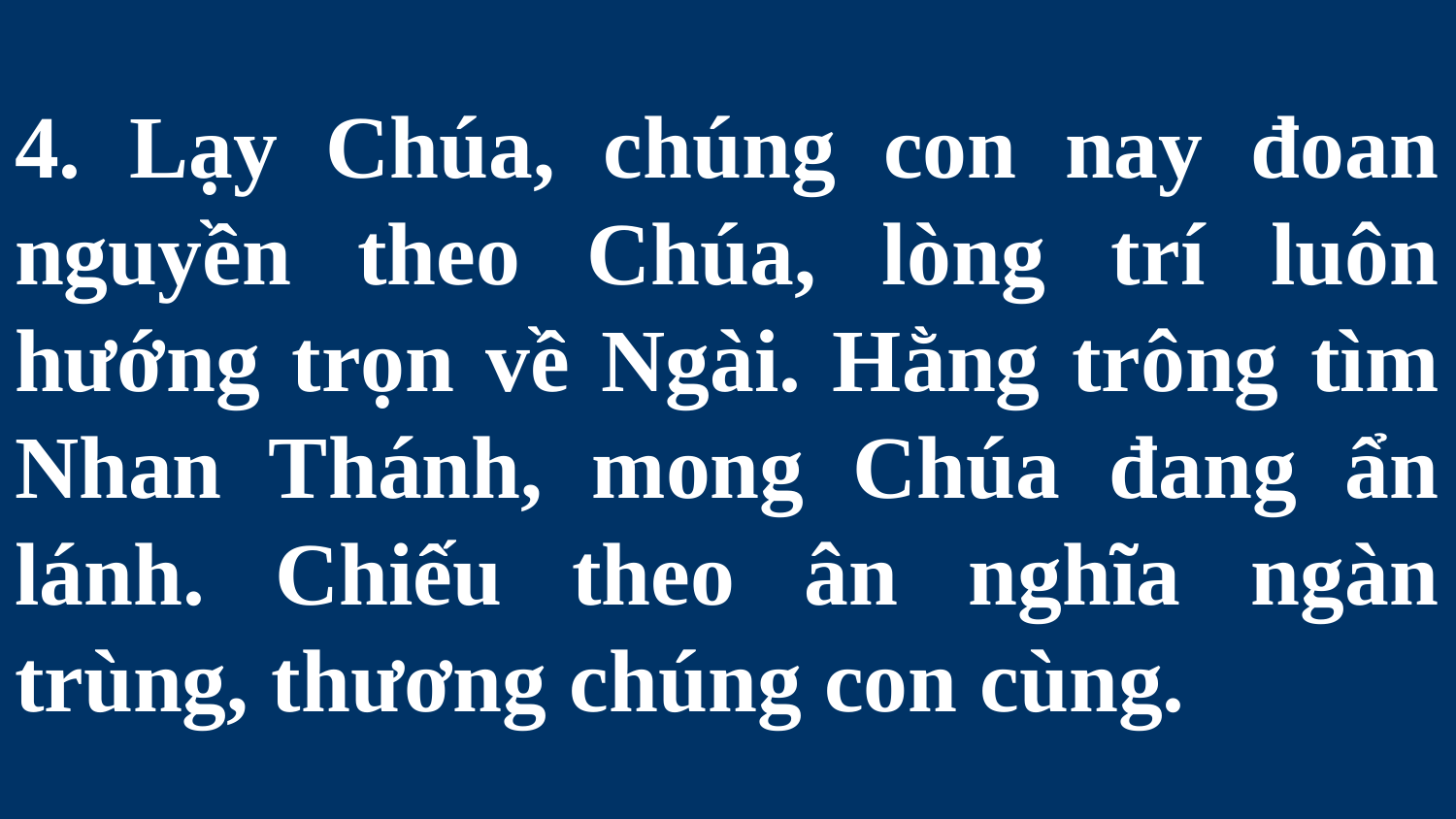

# 4. Lạy Chúa, chúng con nay đoan nguyền theo Chúa, lòng trí luôn hướng trọn về Ngài. Hằng trông tìm Nhan Thánh, mong Chúa đang ẩn lánh. Chiếu theo ân nghĩa ngàn trùng, thương chúng con cùng.